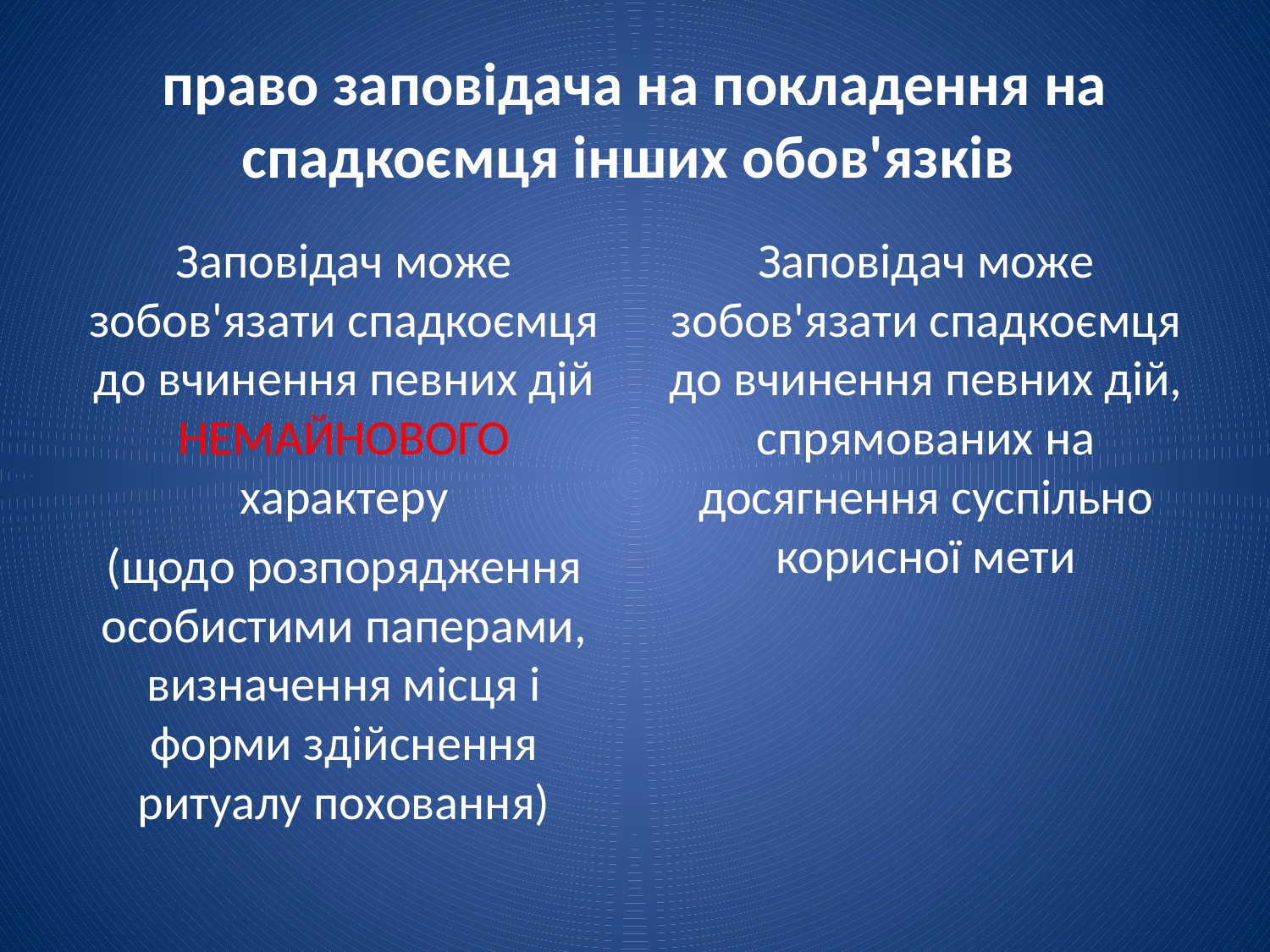

# право заповідача на покладення на спадкоємця інших обов'язків
Заповідач може зобов'язати спадкоємця до вчинення певних дій НЕМАЙНОВОГО характеру
(щодо розпорядження особистими паперами, визначення місця і форми здійснення ритуалу поховання)
Заповідач може зобов'язати спадкоємця до вчинення певних дій, спрямованих на досягнення суспільно корисної мети